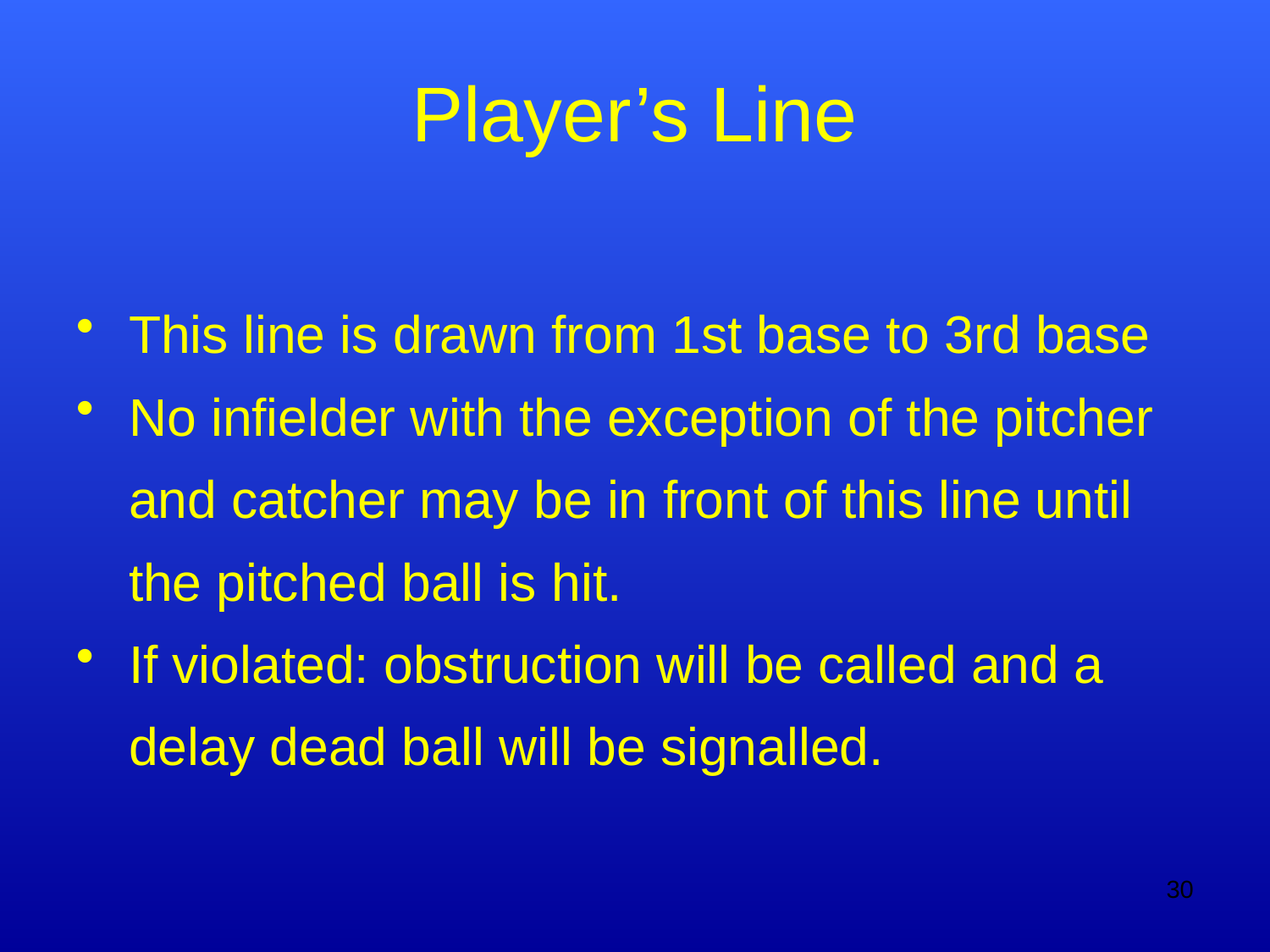

# Player’s Line
This line is drawn from 1st base to 3rd base
No infielder with the exception of the pitcher and catcher may be in front of this line until the pitched ball is hit.
If violated: obstruction will be called and a delay dead ball will be signalled.
30